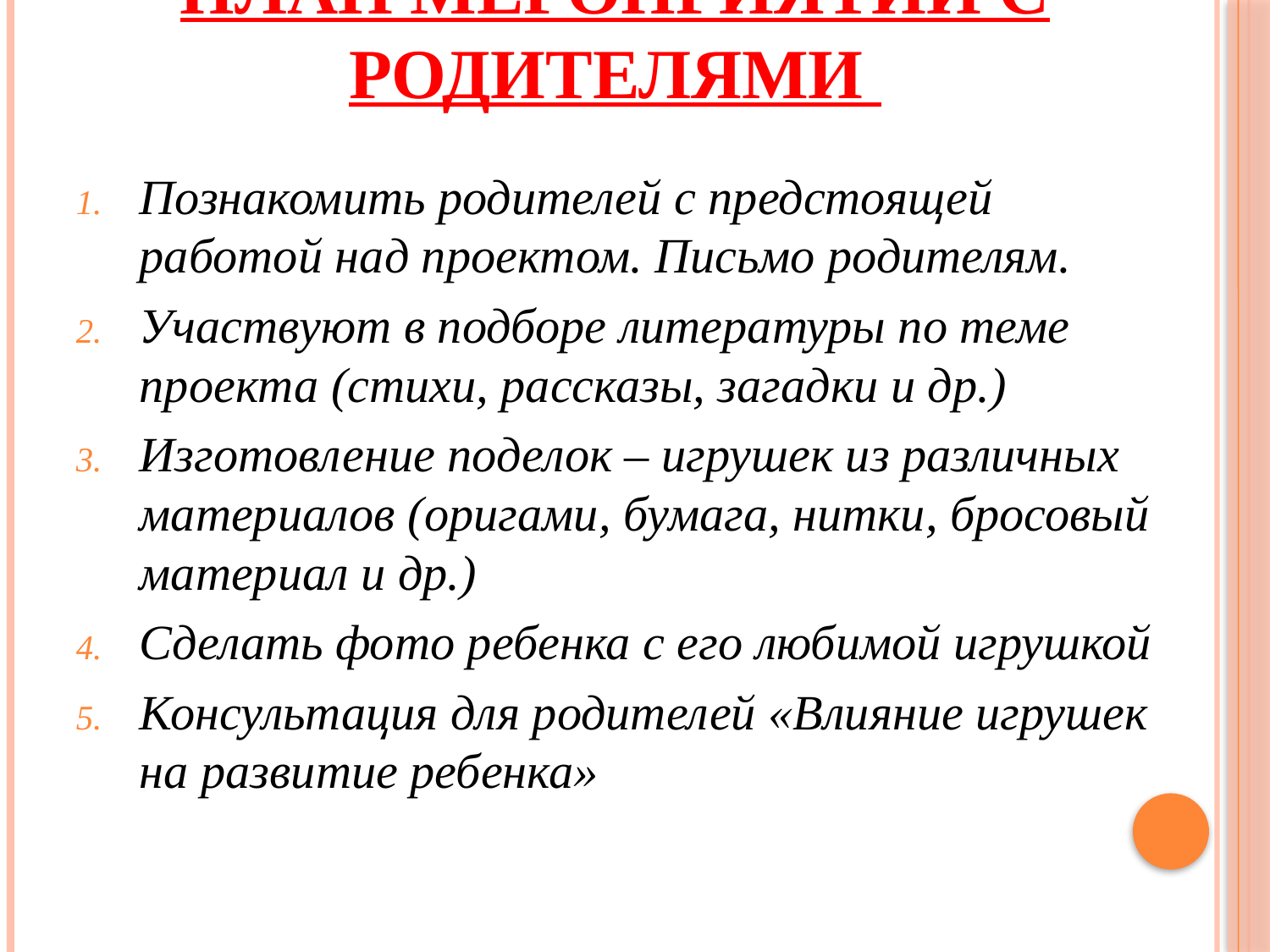

# План мероприятий с родителями
Познакомить родителей с предстоящей работой над проектом. Письмо родителям.
Участвуют в подборе литературы по теме проекта (стихи, рассказы, загадки и др.)
Изготовление поделок – игрушек из различных материалов (оригами, бумага, нитки, бросовый материал и др.)
Сделать фото ребенка с его любимой игрушкой
Консультация для родителей «Влияние игрушек на развитие ребенка»